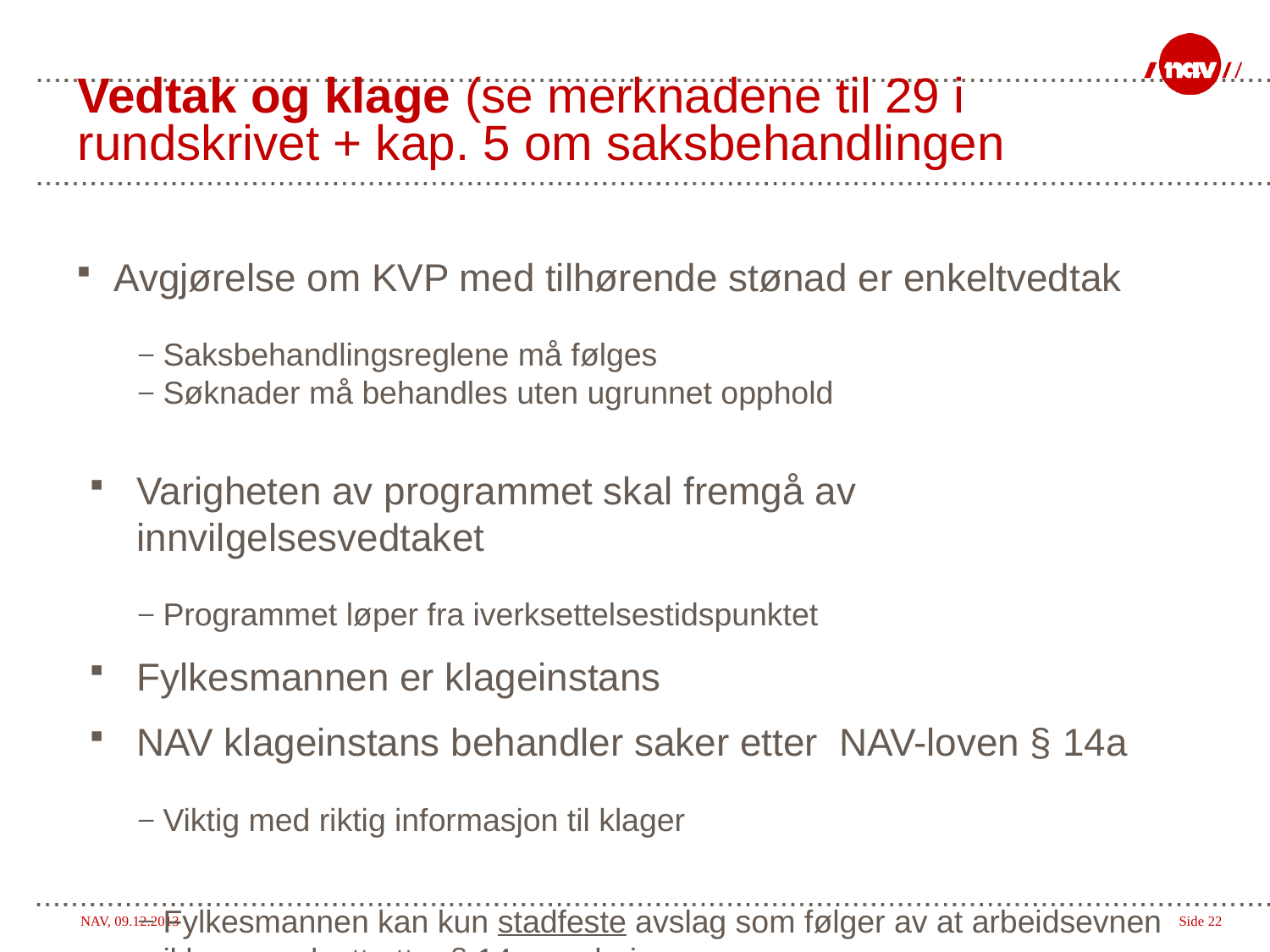

# Vedtak og klage (se merknadene til 29 i rundskrivet + kap. 5 om saksbehandlingen
Avgjørelse om KVP med tilhørende stønad er enkeltvedtak

Saksbehandlingsreglene må følges
Søknader må behandles uten ugrunnet opphold

Varigheten av programmet skal fremgå av innvilgelsesvedtaket

Programmet løper fra iverksettelsestidspunktet
Fylkesmannen er klageinstans
NAV klageinstans behandler saker etter  NAV-loven § 14a

Viktig med riktig informasjon til klager

Fylkesmannen kan kun stadfeste avslag som følger av at arbeidsevnen ikke er nedsatt etter § 14a-vurderingen